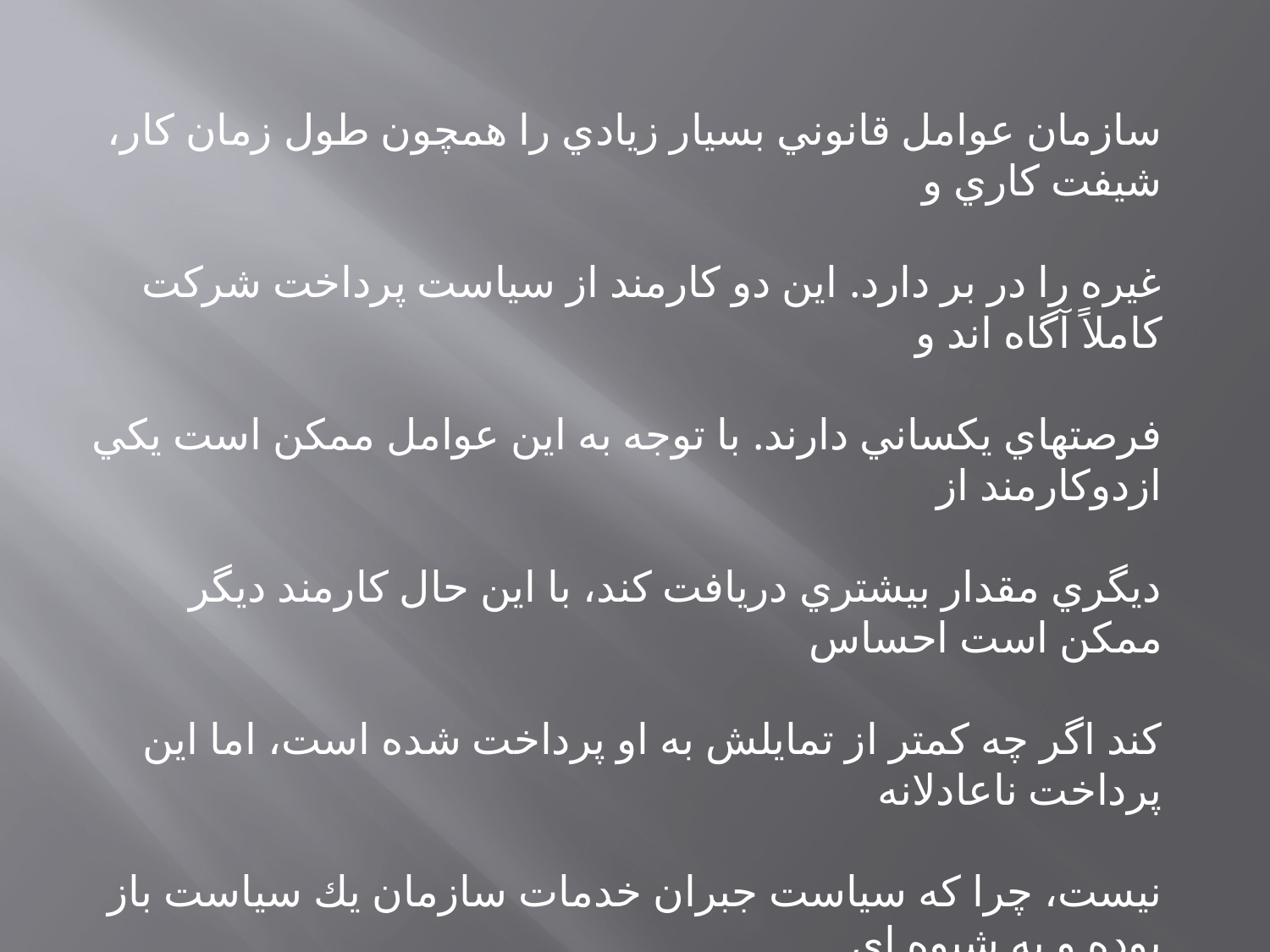

سازمان عوامل قانوني بسيار زيادي را همچون طول زمان كار، شيفت كاري و

غيره را در بر دارد. اين دو كارمند از سياست پرداخت شركت كاملاً آگاه اند و

فرصتهاي يكساني دارند. با توجه به اين عوامل ممكن است يكي ازدوكارمند از

ديگري مقدار بيشتري دريافت كند، با اين حال كارمند ديگر ممكن است احساس

كند اگر چه كمتر از تمايلش به او پرداخت شده است، اما اين پرداخت ناعادلانه

نيست، چرا كه سياست جبران خدمات سازمان يك سياست باز بوده و به شيوه اي

دقيق و بدون تعصب و غرض ورزي به كار گرفته شده است.